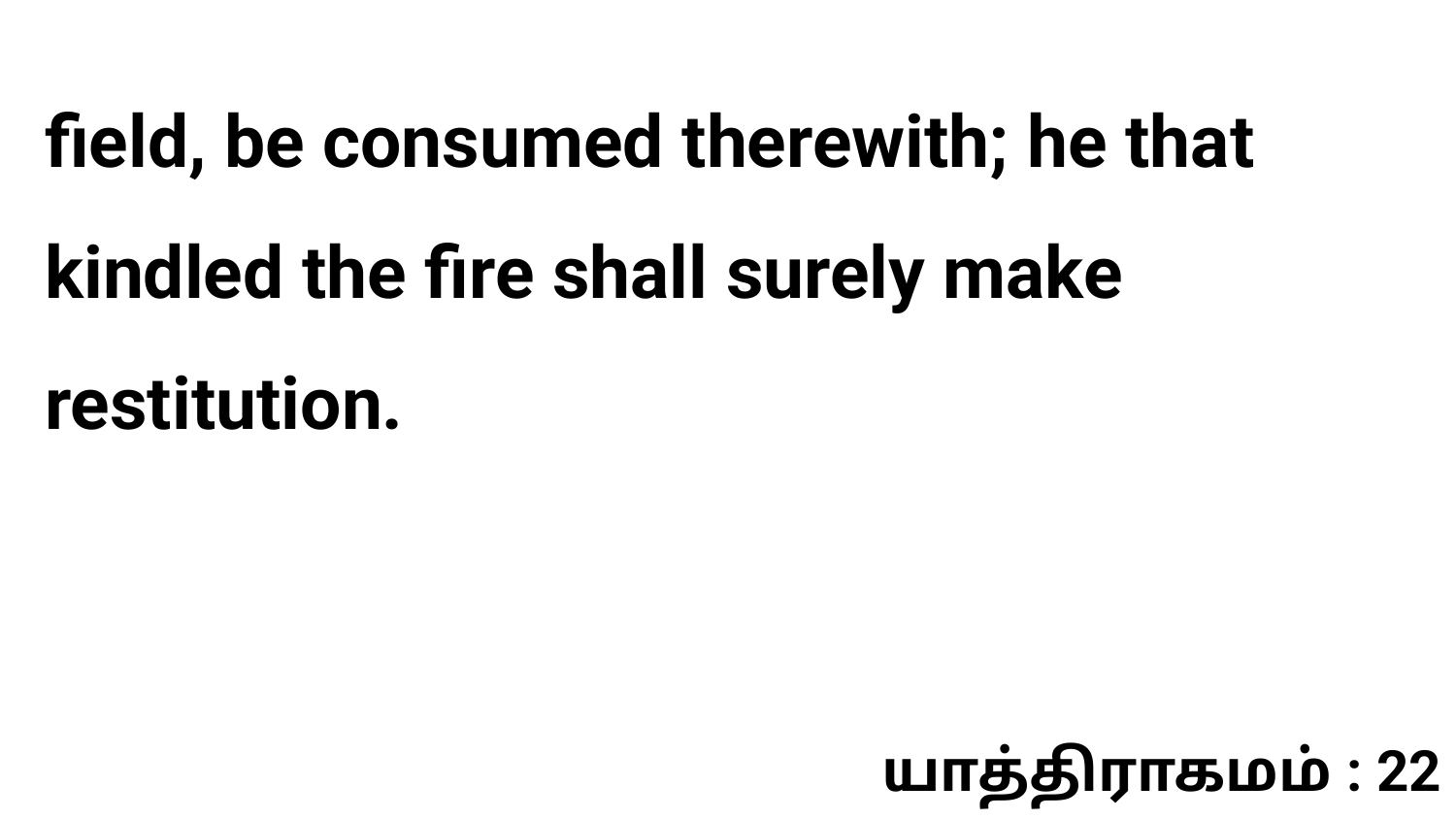

field, be consumed therewith; he that kindled the fire shall surely make restitution.
யாத்திராகமம் : 22